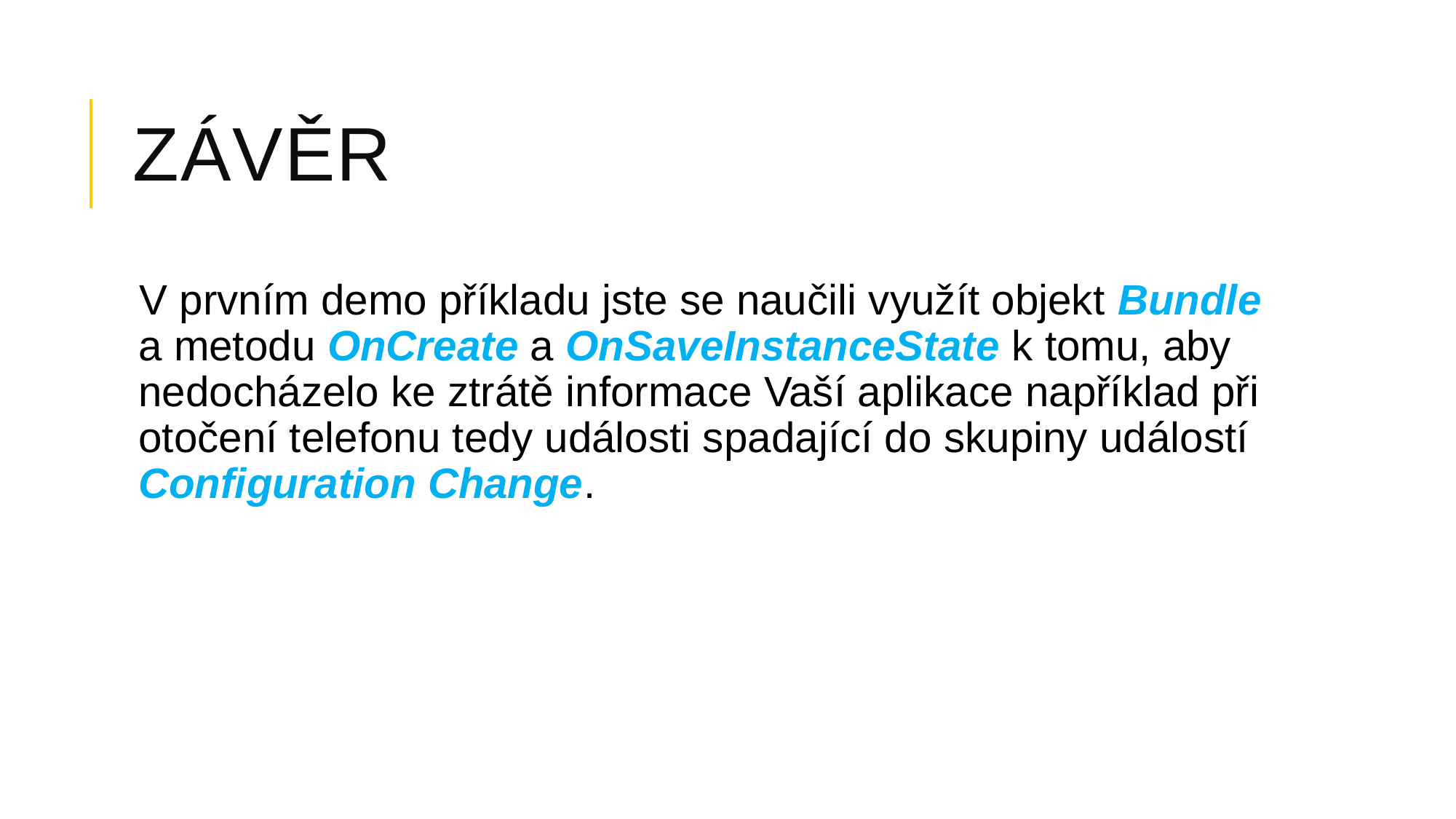

# Závěr
V prvním demo příkladu jste se naučili využít objekt Bundle a metodu OnCreate a OnSaveInstanceState k tomu, aby nedocházelo ke ztrátě informace Vaší aplikace například při otočení telefonu tedy události spadající do skupiny událostí Configuration Change.